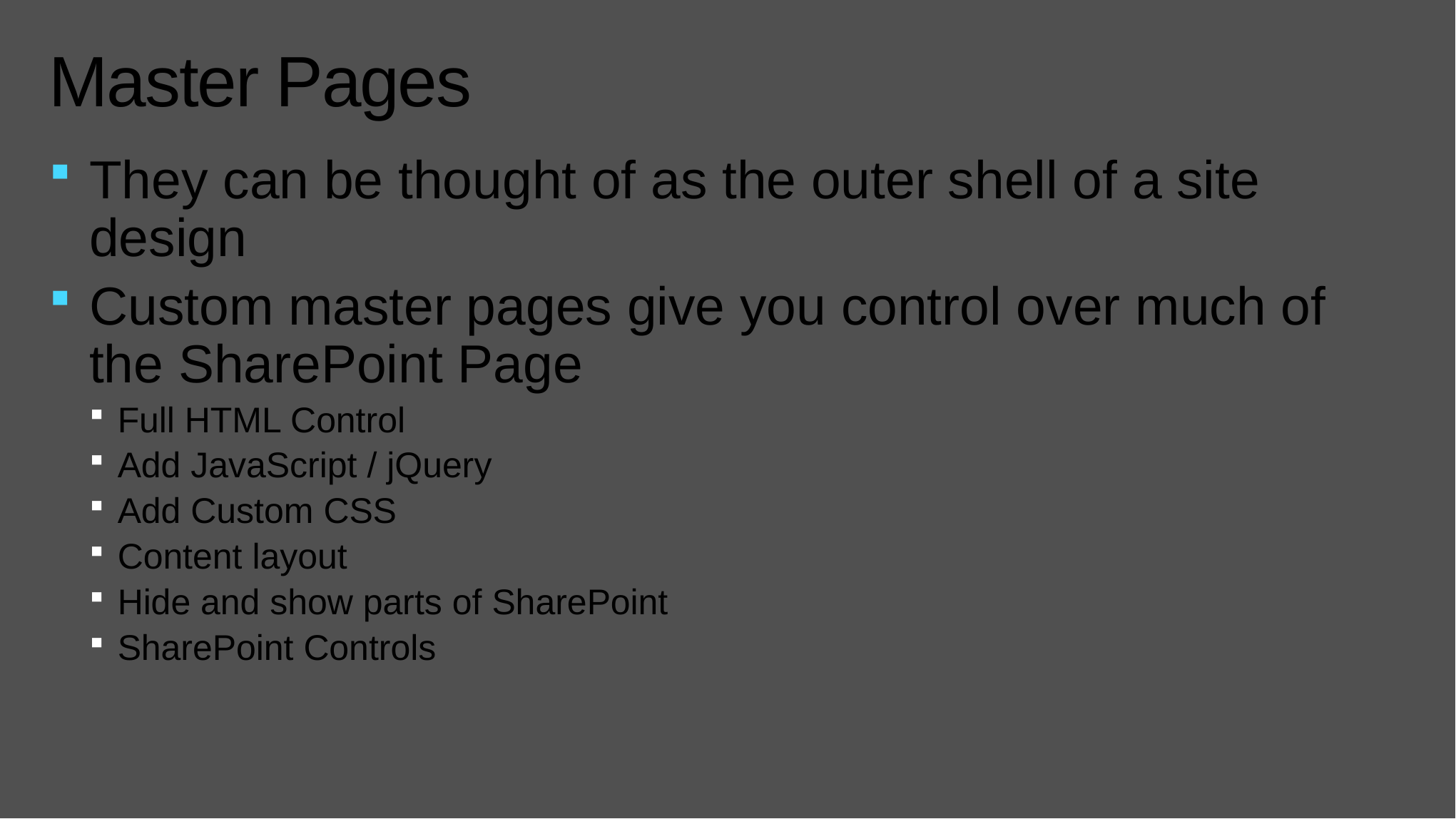

# Master Pages
They can be thought of as the outer shell of a site design
Custom master pages give you control over much of the SharePoint Page
Full HTML Control
Add JavaScript / jQuery
Add Custom CSS
Content layout
Hide and show parts of SharePoint
SharePoint Controls